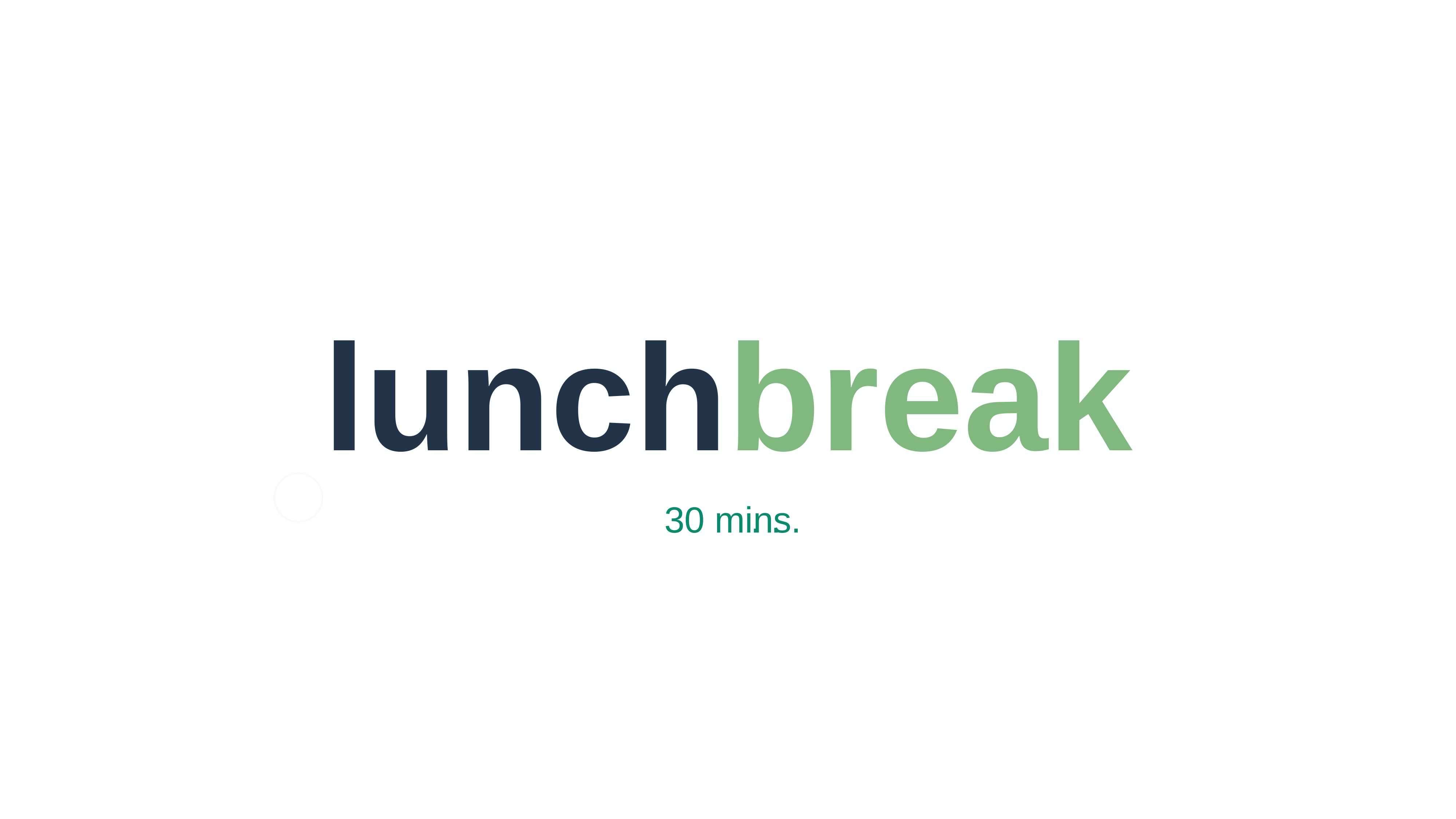

lunchbreak

30 mins
.. . . .   .